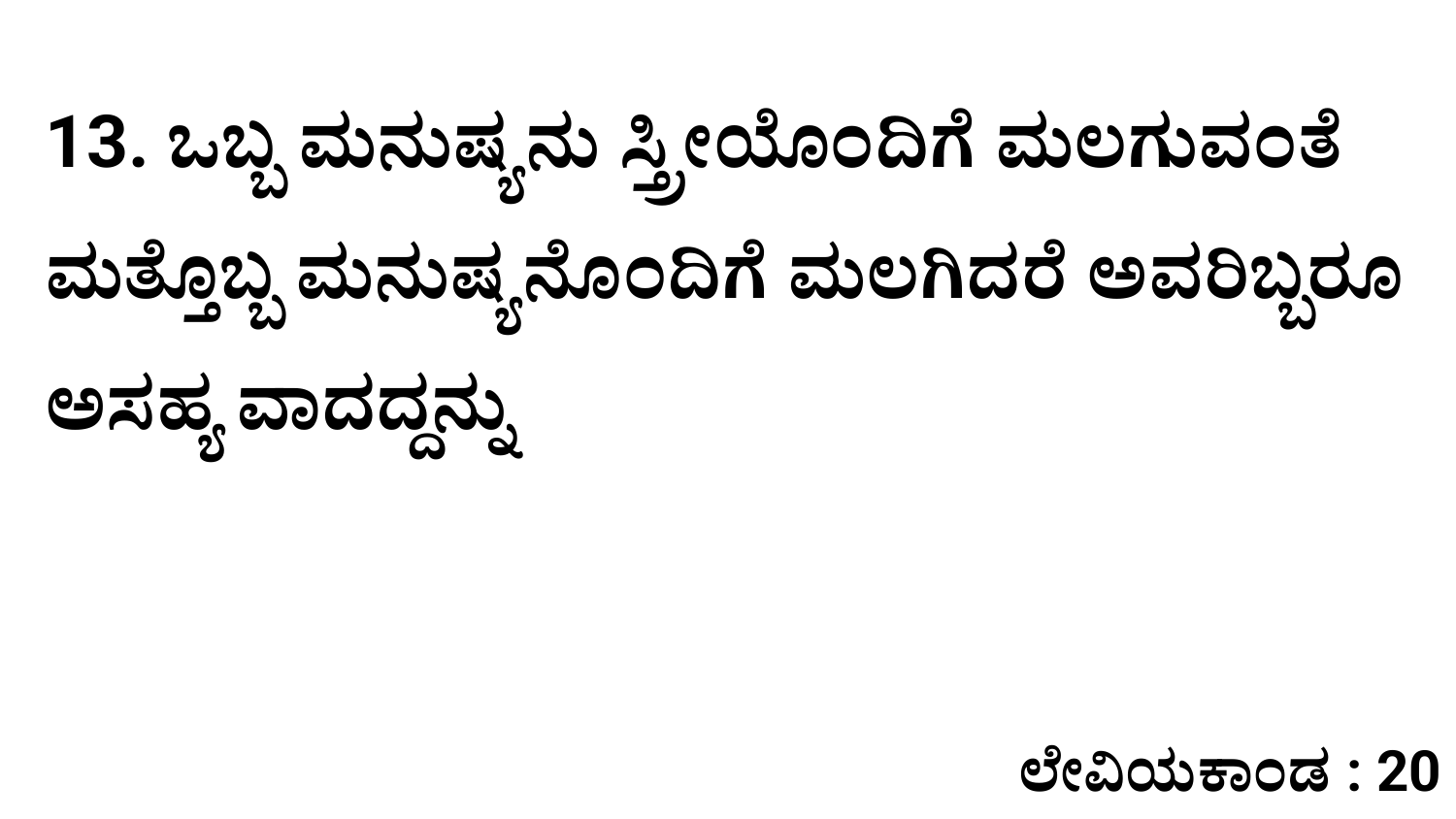

13. ಒಬ್ಬ ಮನುಷ್ಯನು ಸ್ತ್ರೀಯೊಂದಿಗೆ ಮಲಗುವಂತೆ ಮತ್ತೊಬ್ಬ ಮನುಷ್ಯನೊಂದಿಗೆ ಮಲಗಿದರೆ ಅವರಿಬ್ಬರೂ ಅಸಹ್ಯ ವಾದದ್ದನ್ನು
ಲೇವಿಯಕಾಂಡ : 20